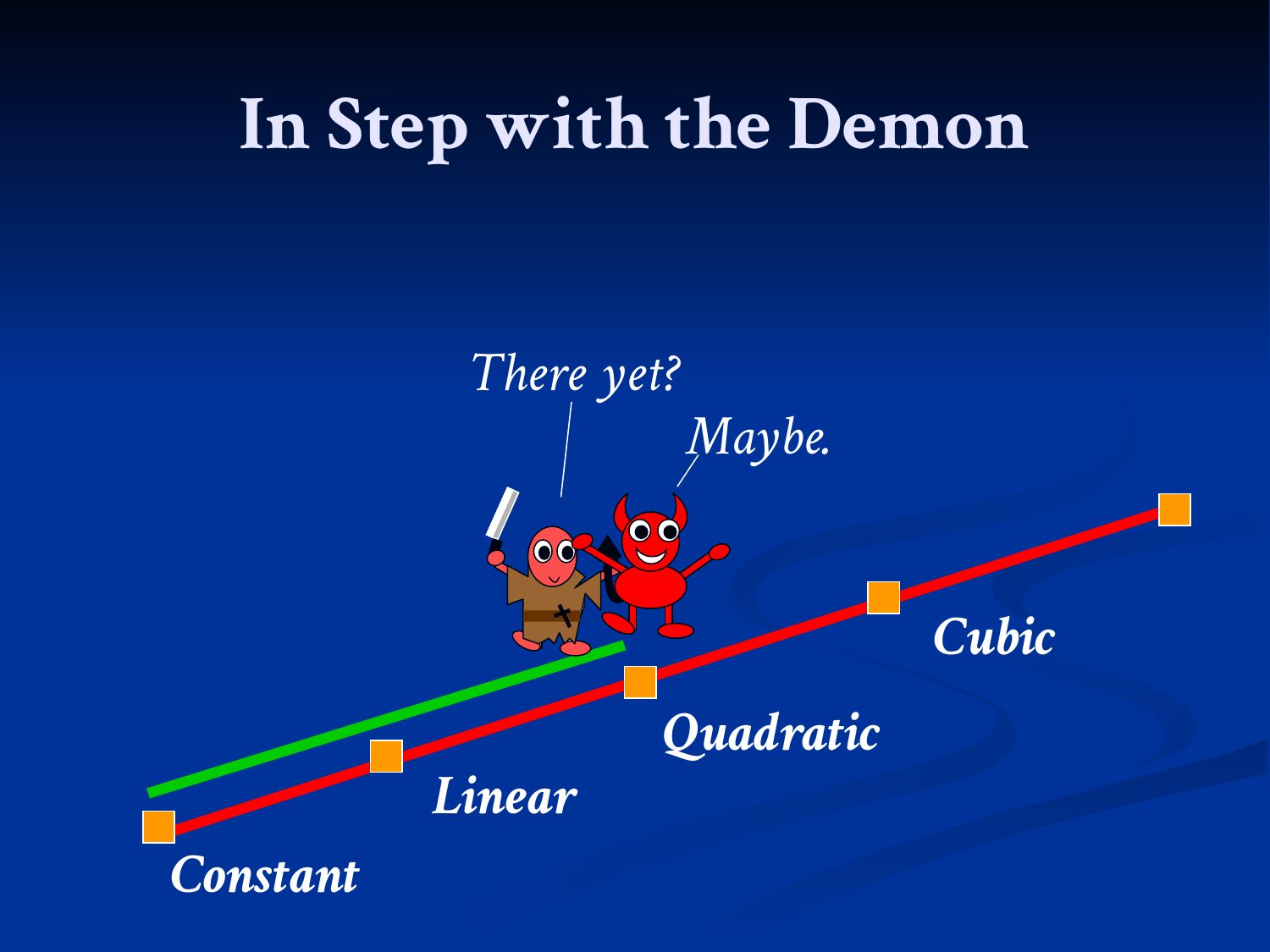

# In Step with the Demon
There yet?
Maybe.

Cubic

Quadratic

Linear

Constant